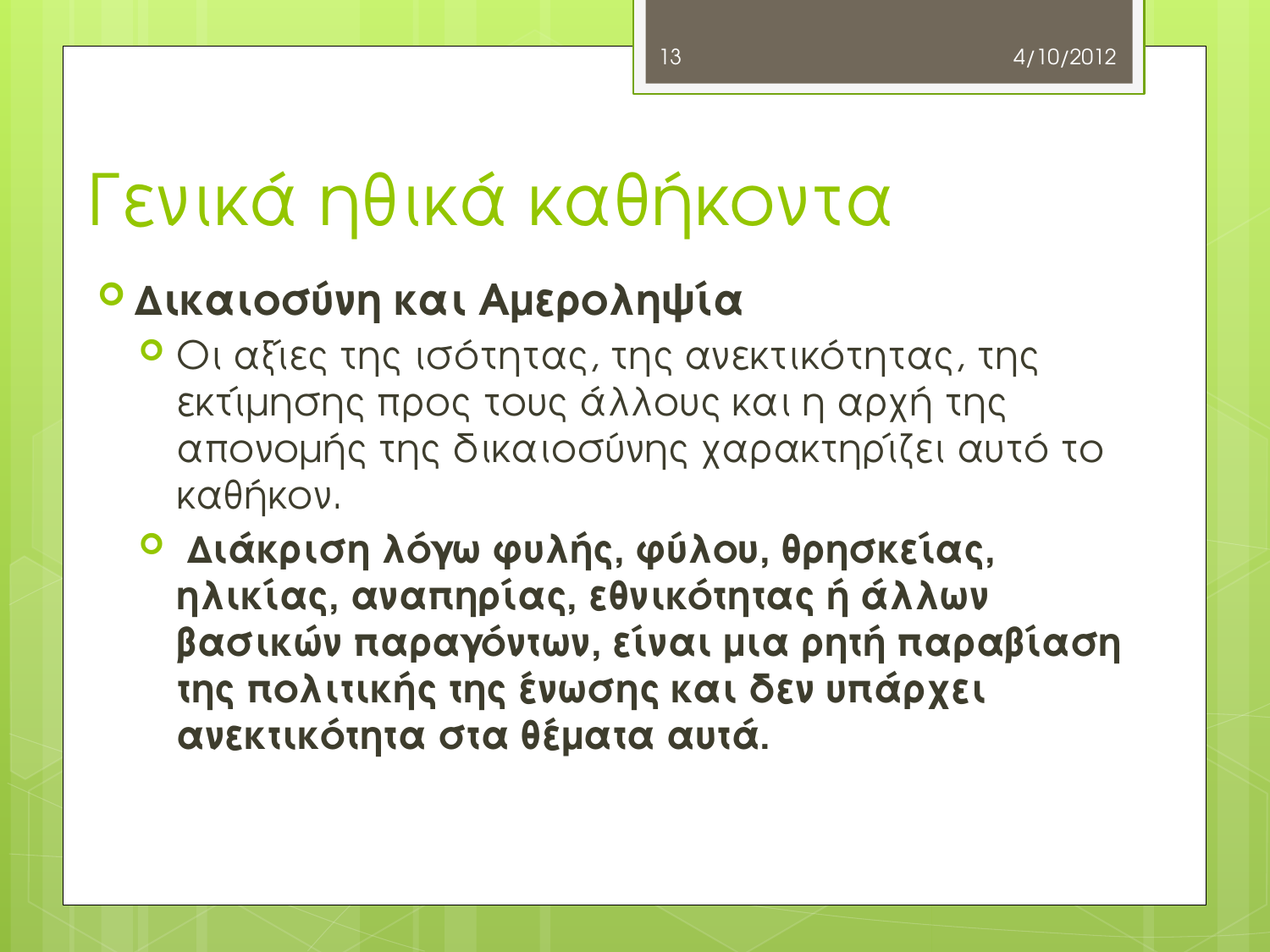

13
4/10/2012
# Γενικά ηθικά καθήκοντα
Δικαιοσύνη και Αμεροληψία
Οι αξίες της ισότητας, της ανεκτικότητας, της εκτίμησης προς τους άλλους και η αρχή της απονομής της δικαιοσύνης χαρακτηρίζει αυτό το καθήκον.
 Διάκριση λόγω φυλής, φύλου, θρησκείας, ηλικίας, αναπηρίας, εθνικότητας ή άλλων βασικών παραγόντων, είναι μια ρητή παραβίαση της πολιτικής της ένωσης και δεν υπάρχει ανεκτικότητα στα θέματα αυτά.